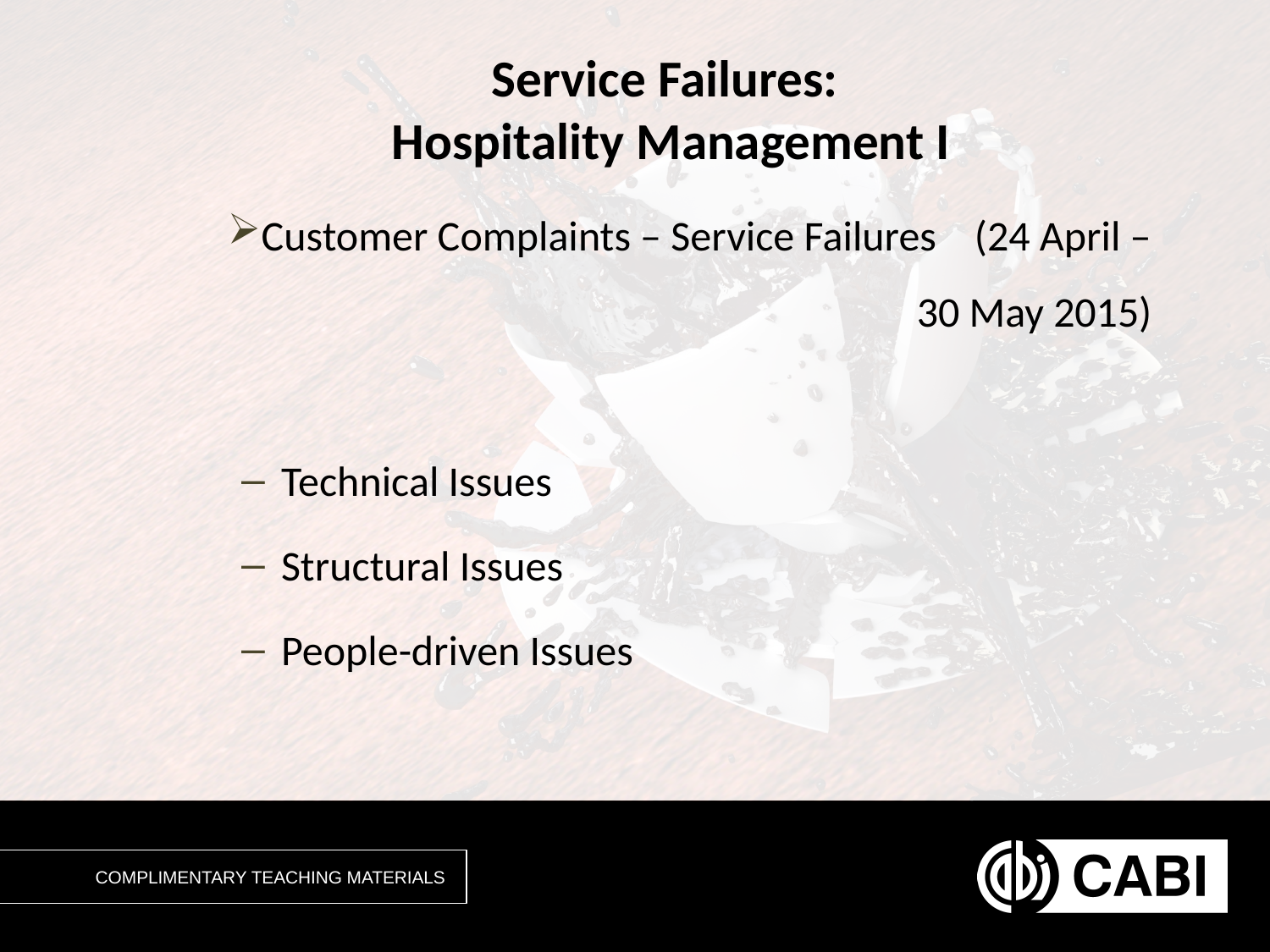

# Service Failures: Hospitality Management I
Customer Complaints – Service Failures    (24 April – 30 May 2015)

Technical Issues
Structural Issues
People-driven Issues